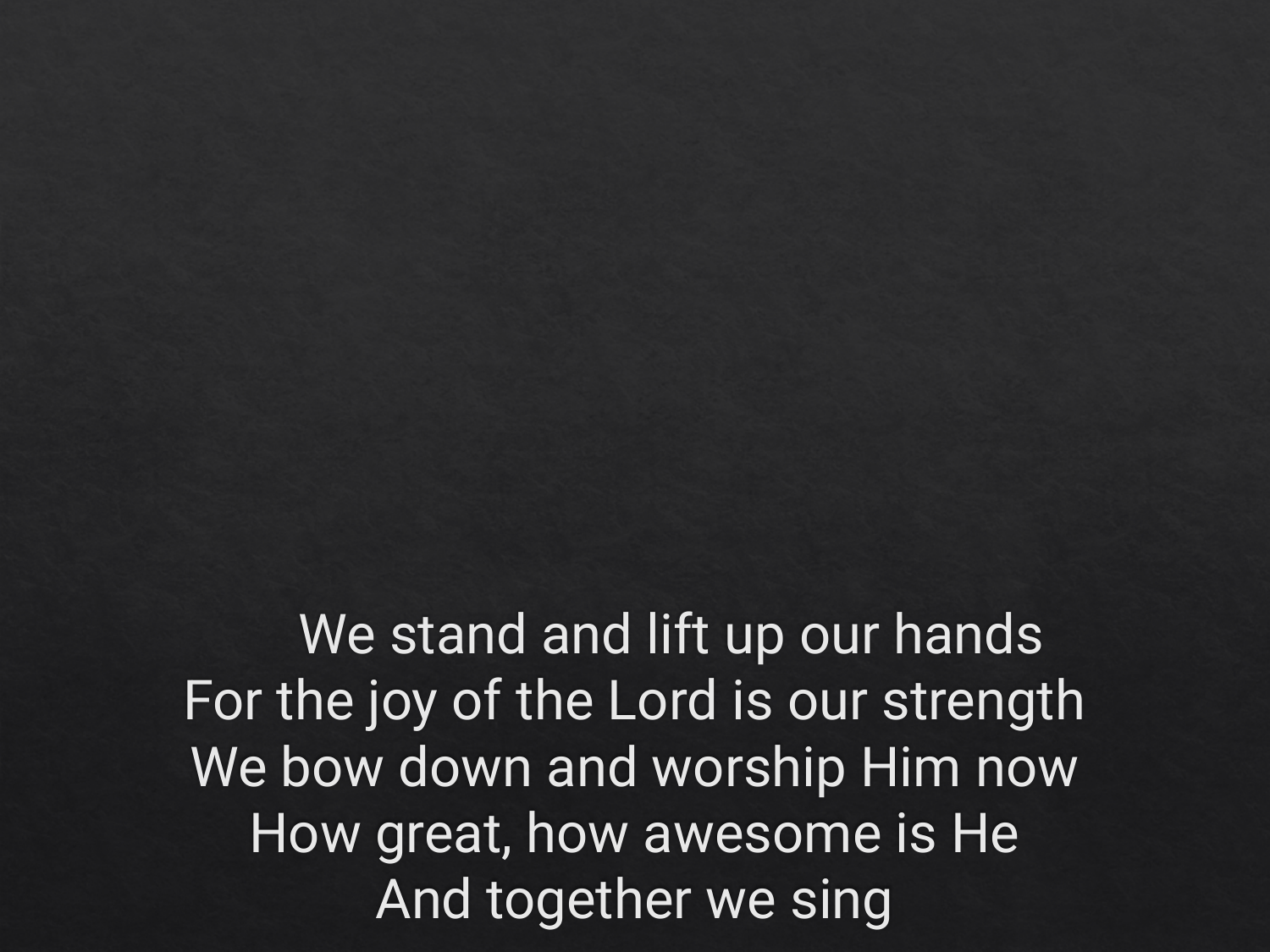

# We stand and lift up our hands For the joy of the Lord is our strength We bow down and worship Him now How great, how awesome is He And together we sing